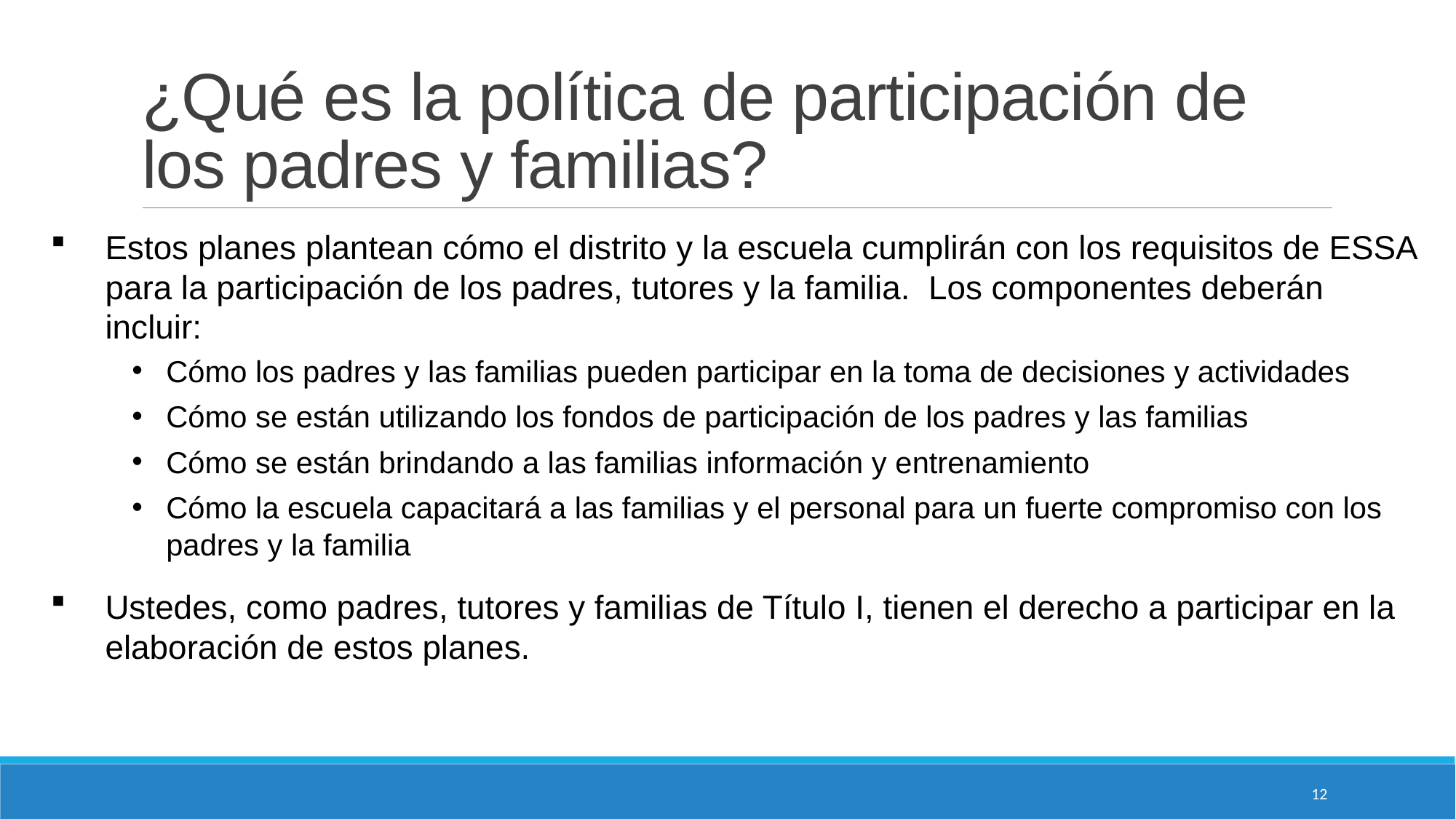

# ¿Qué es la política de participación de los padres y familias?
Estos planes plantean cómo el distrito y la escuela cumplirán con los requisitos de ESSA para la participación de los padres, tutores y la familia.  Los componentes deberán incluir:
Cómo los padres y las familias pueden participar en la toma de decisiones y actividades
Cómo se están utilizando los fondos de participación de los padres y las familias
Cómo se están brindando a las familias información y entrenamiento
Cómo la escuela capacitará a las familias y el personal para un fuerte compromiso con los padres y la familia
Ustedes, como padres, tutores y familias de Título I, tienen el derecho a participar en la elaboración de estos planes.

12